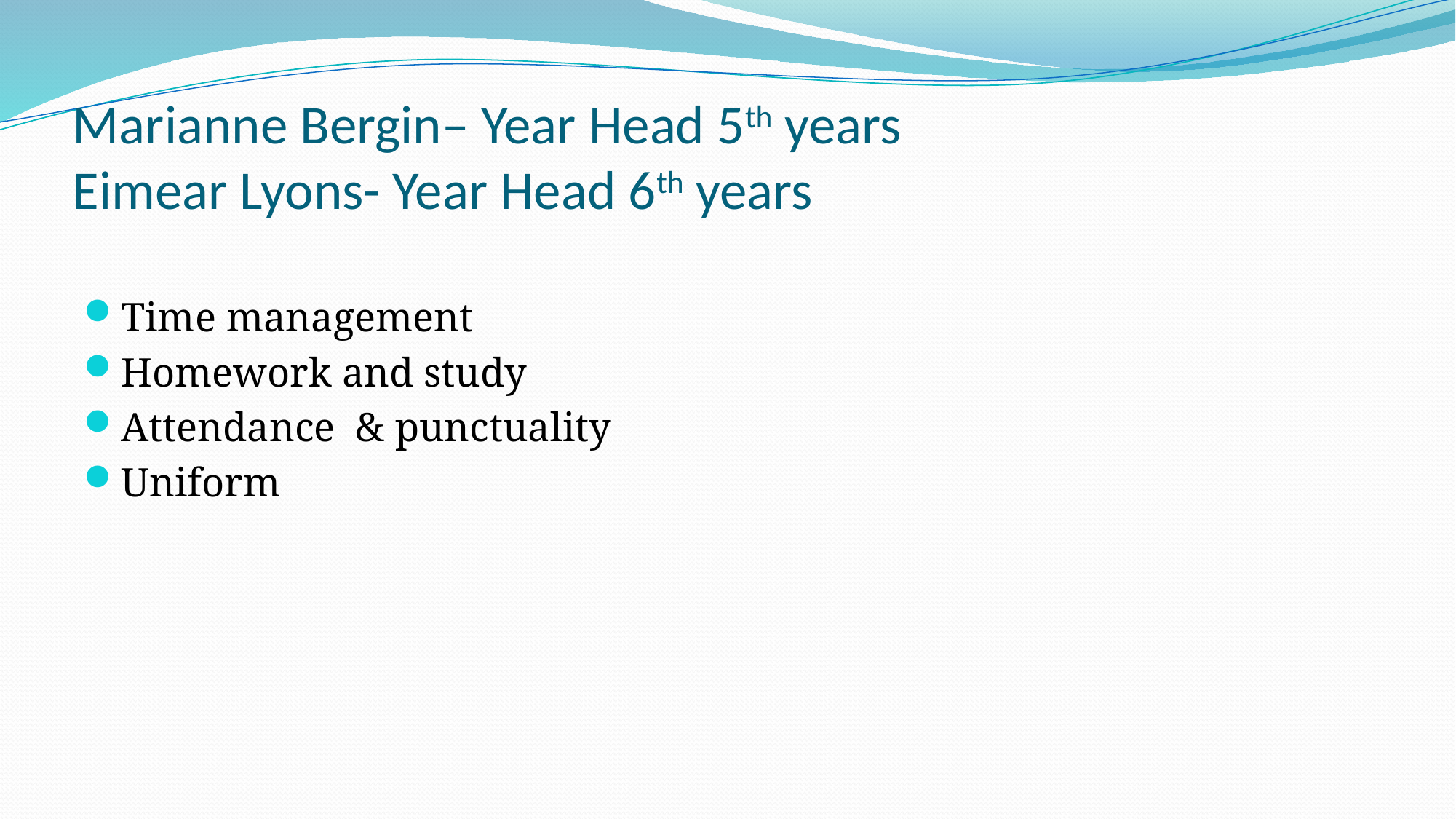

# Marianne Bergin– Year Head 5th years Eimear Lyons- Year Head 6th years

Time management
Homework and study
Attendance  & punctuality
Uniform